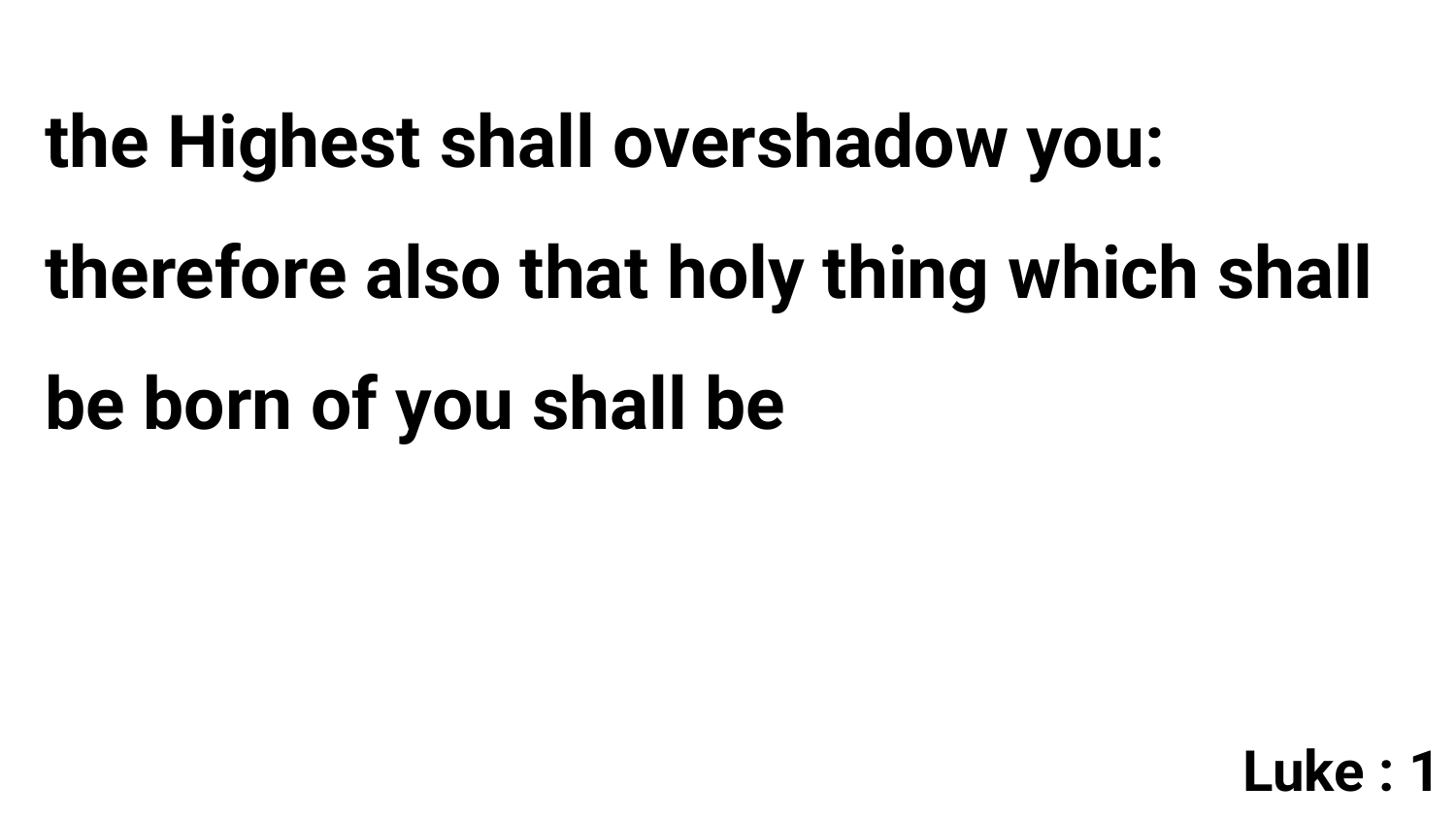

the Highest shall overshadow you: therefore also that holy thing which shall be born of you shall be
Luke : 1